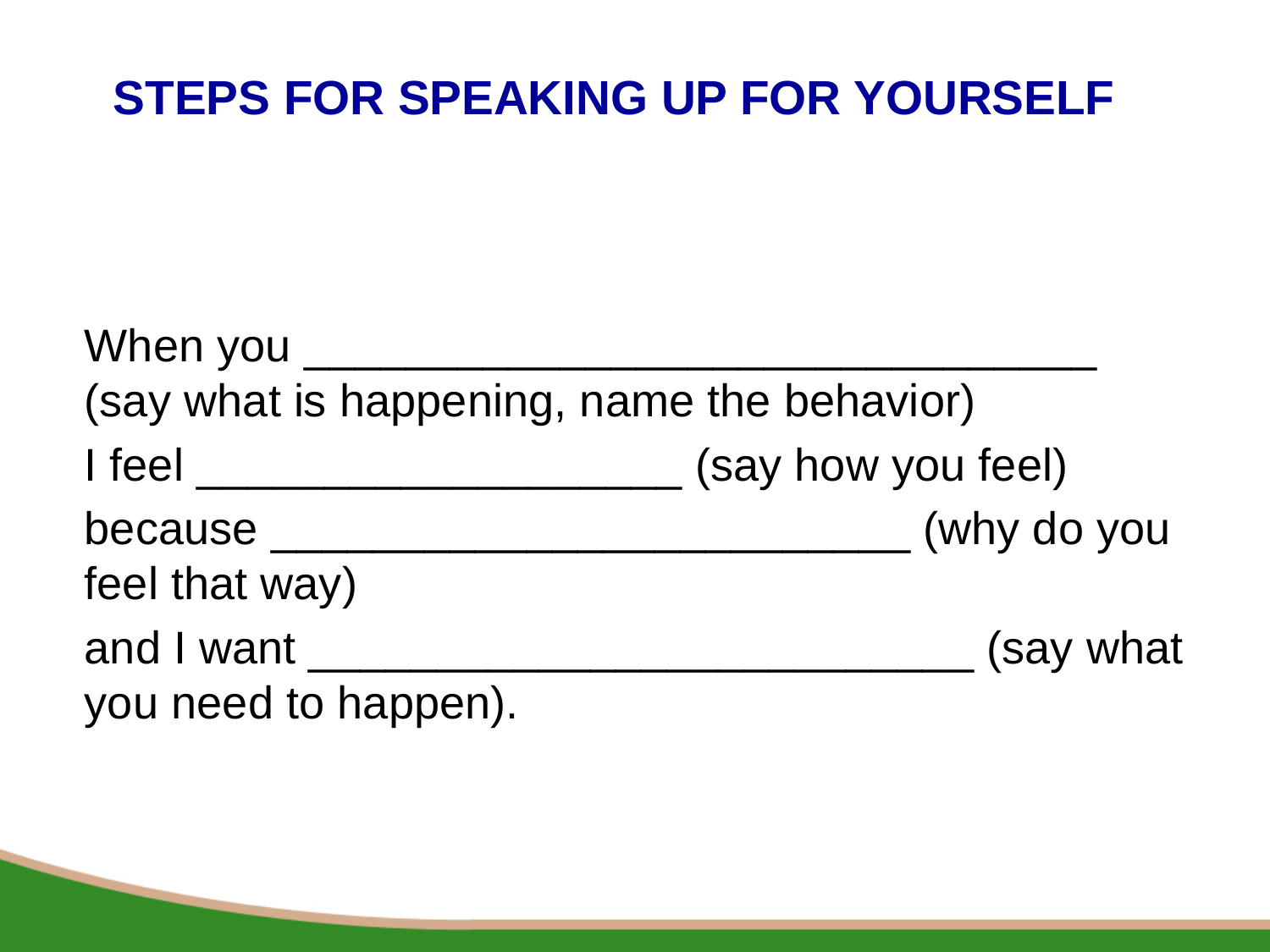

# STEPS FOR SPEAKING UP FOR YOURSELF

When you _______________________________ (say what is happening, name the behavior)
I feel ___________________ (say how you feel)
because _________________________ (why do you feel that way)
and I want __________________________ (say what you need to happen).